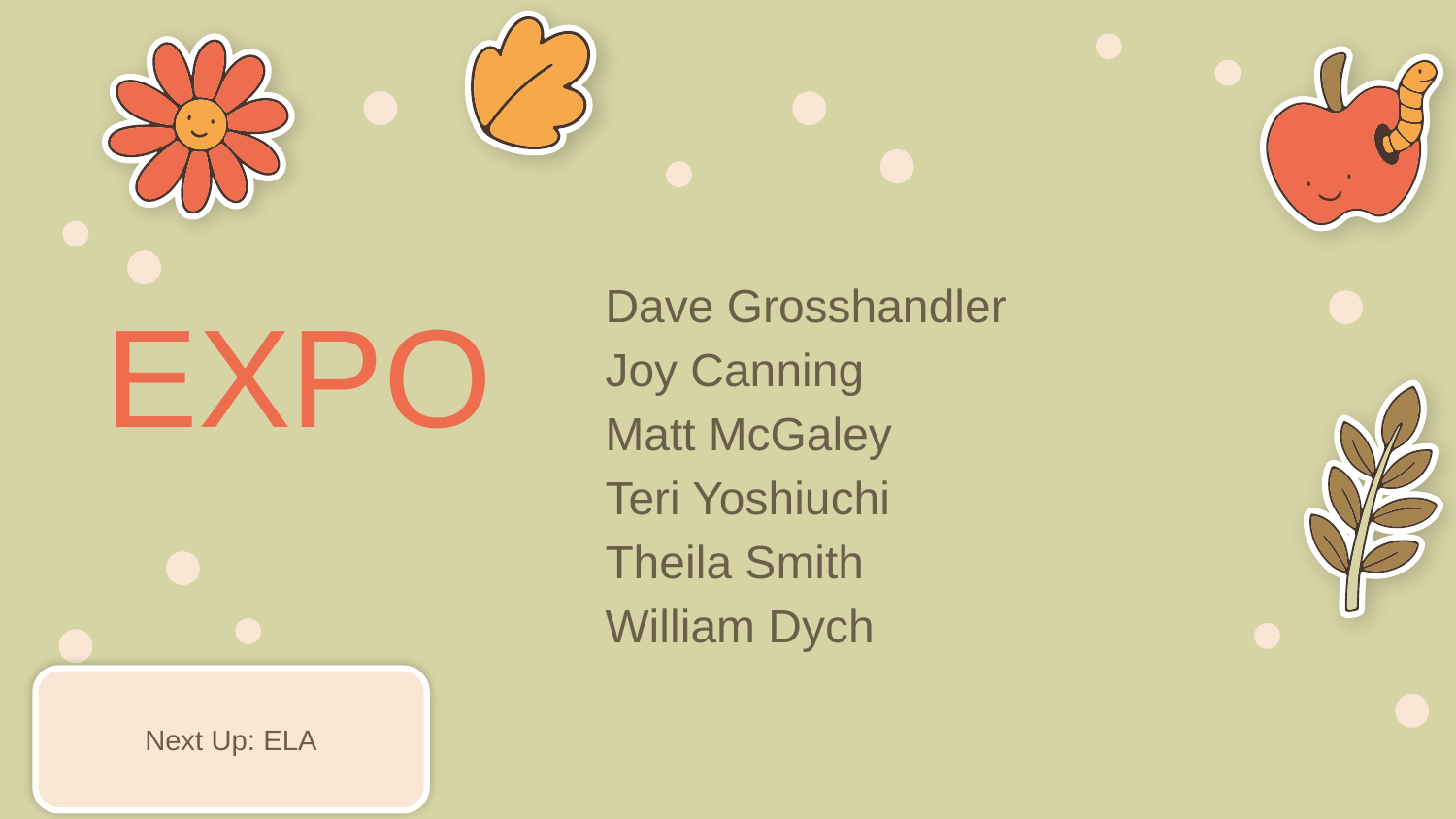

# Dave Grosshandler
Joy Canning
Matt McGaley
Teri Yoshiuchi
Theila Smith
William Dych
EXPO

Next Up: ELA